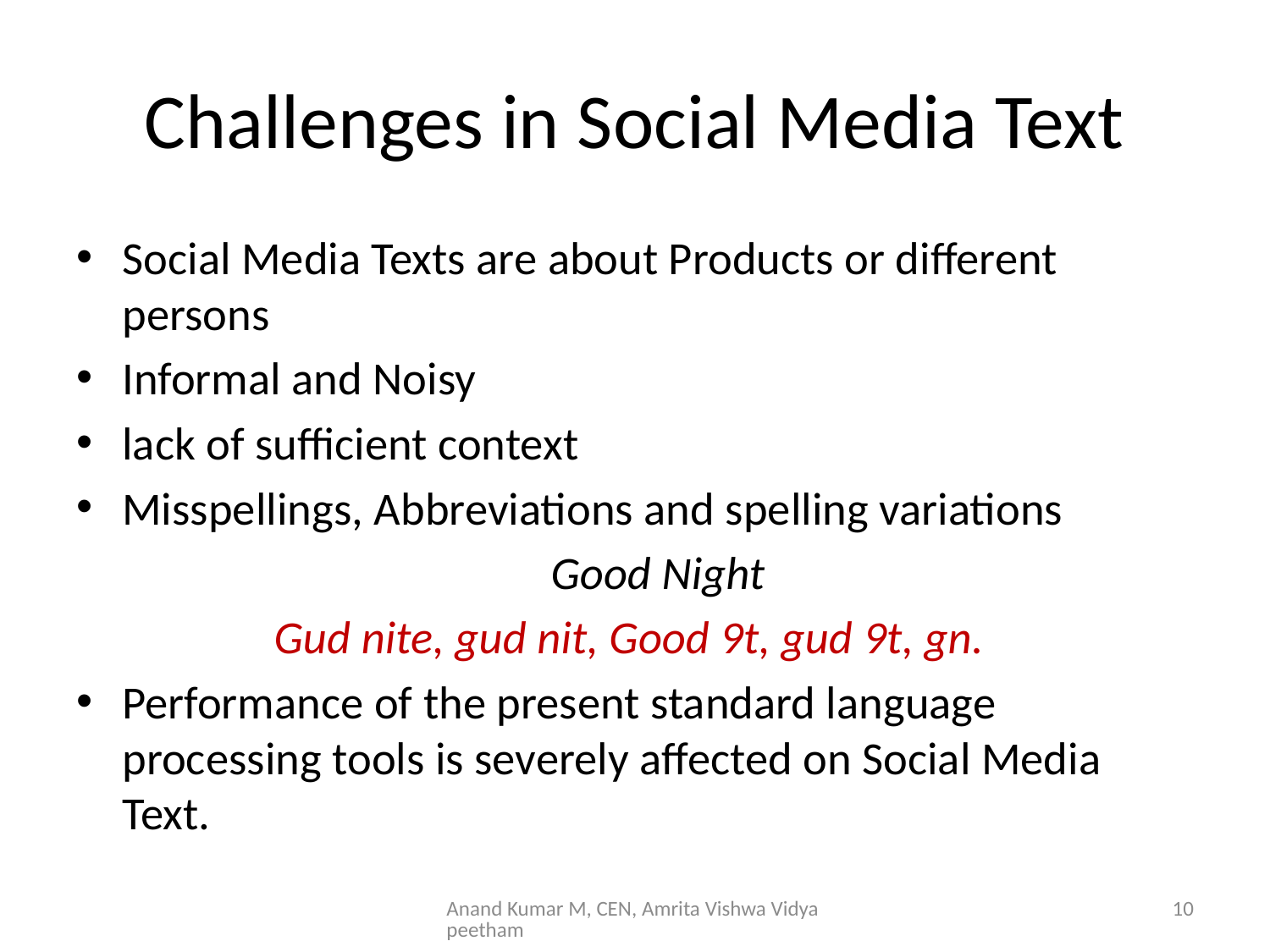

# Challenges in Social Media Text
Social Media Texts are about Products or different persons
Informal and Noisy
lack of sufficient context
Misspellings, Abbreviations and spelling variations
		Good Night
Gud nite, gud nit, Good 9t, gud 9t, gn.
Performance of the present standard language processing tools is severely affected on Social Media Text.

Anand Kumar M, CEN, Amrita Vishwa Vidyapeetham
10